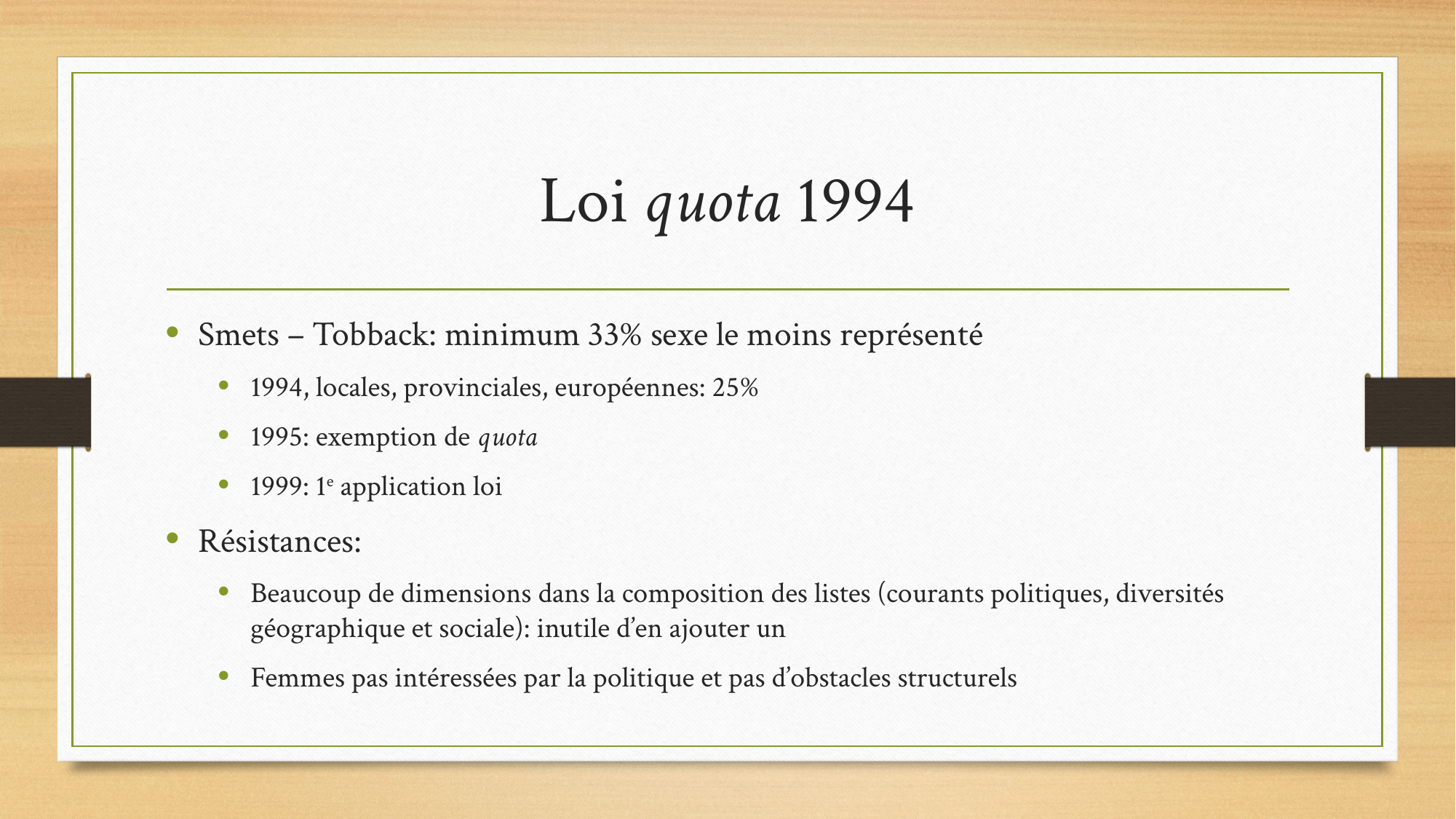

# Loi quota 1994
Smets – Tobback: minimum 33% sexe le moins représenté
1994, locales, provinciales, européennes: 25%
1995: exemption de quota
1999: 1e application loi
Résistances:
Beaucoup de dimensions dans la composition des listes (courants politiques, diversités géographique et sociale): inutile d’en ajouter un
Femmes pas intéressées par la politique et pas d’obstacles structurels